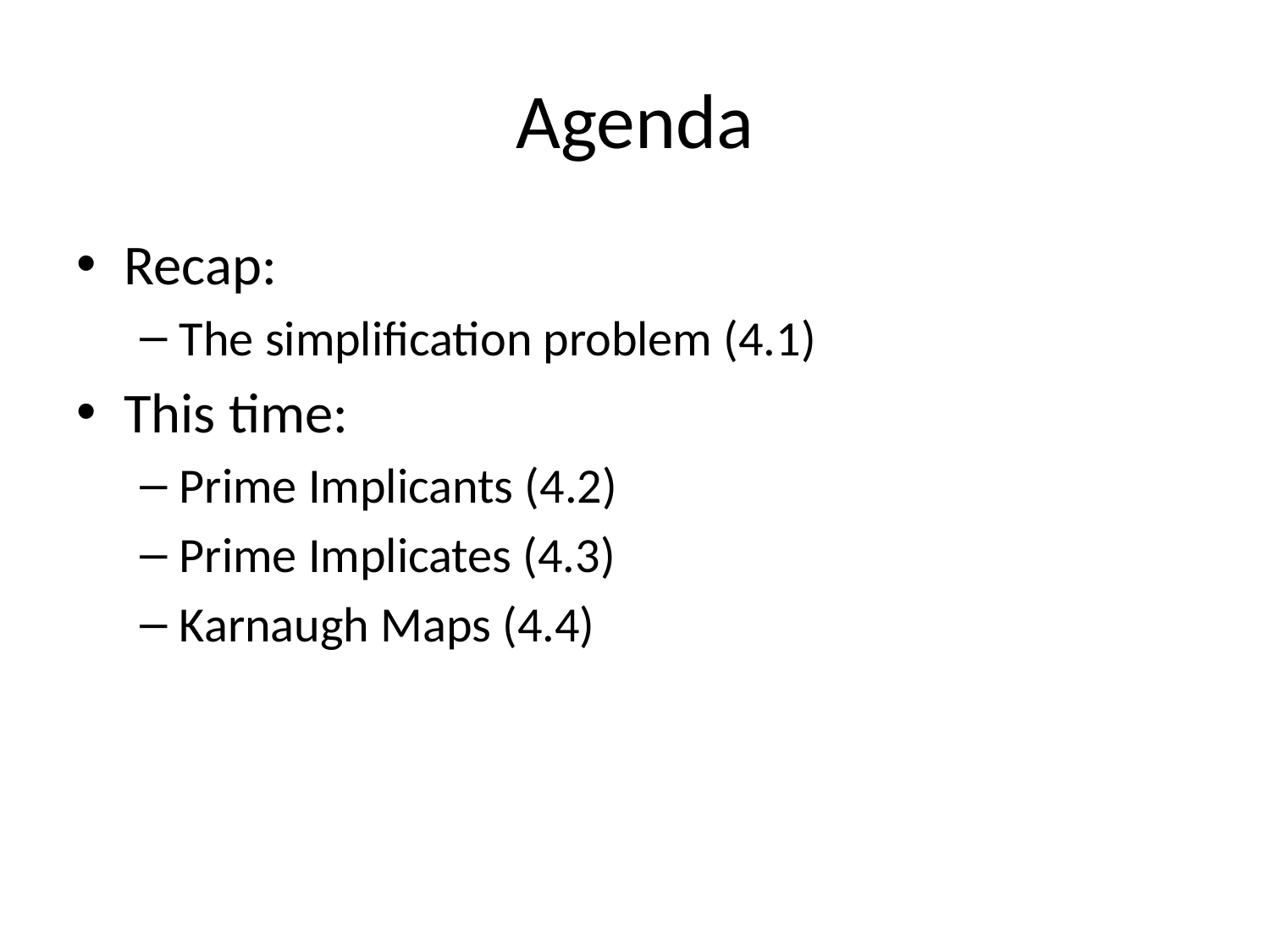

# Agenda
Recap:
The simplification problem (4.1)
This time:
Prime Implicants (4.2)
Prime Implicates (4.3)
Karnaugh Maps (4.4)